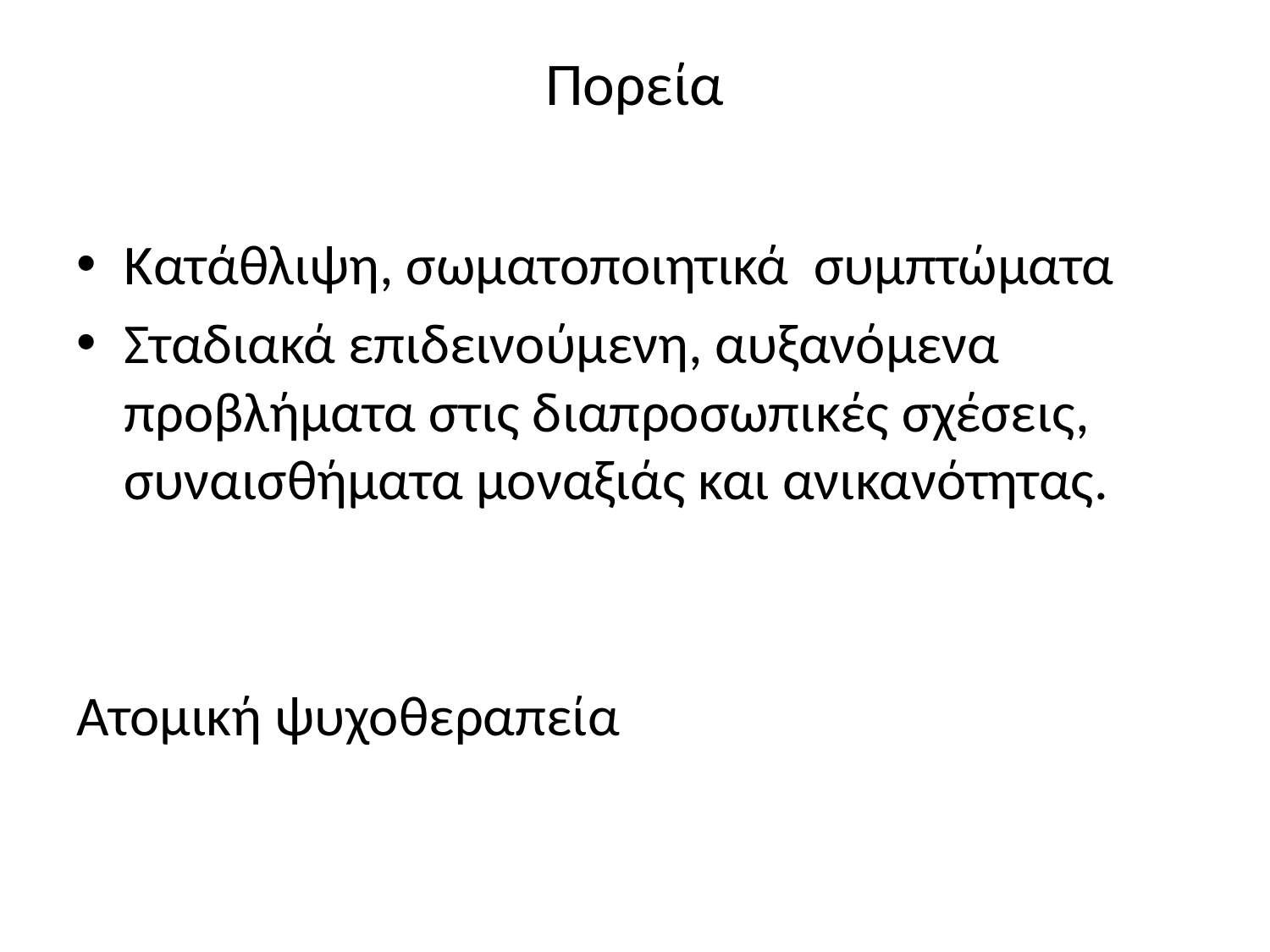

# Πορεία
Κατάθλιψη, σωματοποιητικά  συμπτώματα
Σταδιακά επιδεινούμενη, αυξανόμενα προβλήματα στις διαπροσωπικές σχέσεις, συναισθήματα μοναξιάς και ανικανότητας.

Ατομική ψυχοθεραπεία